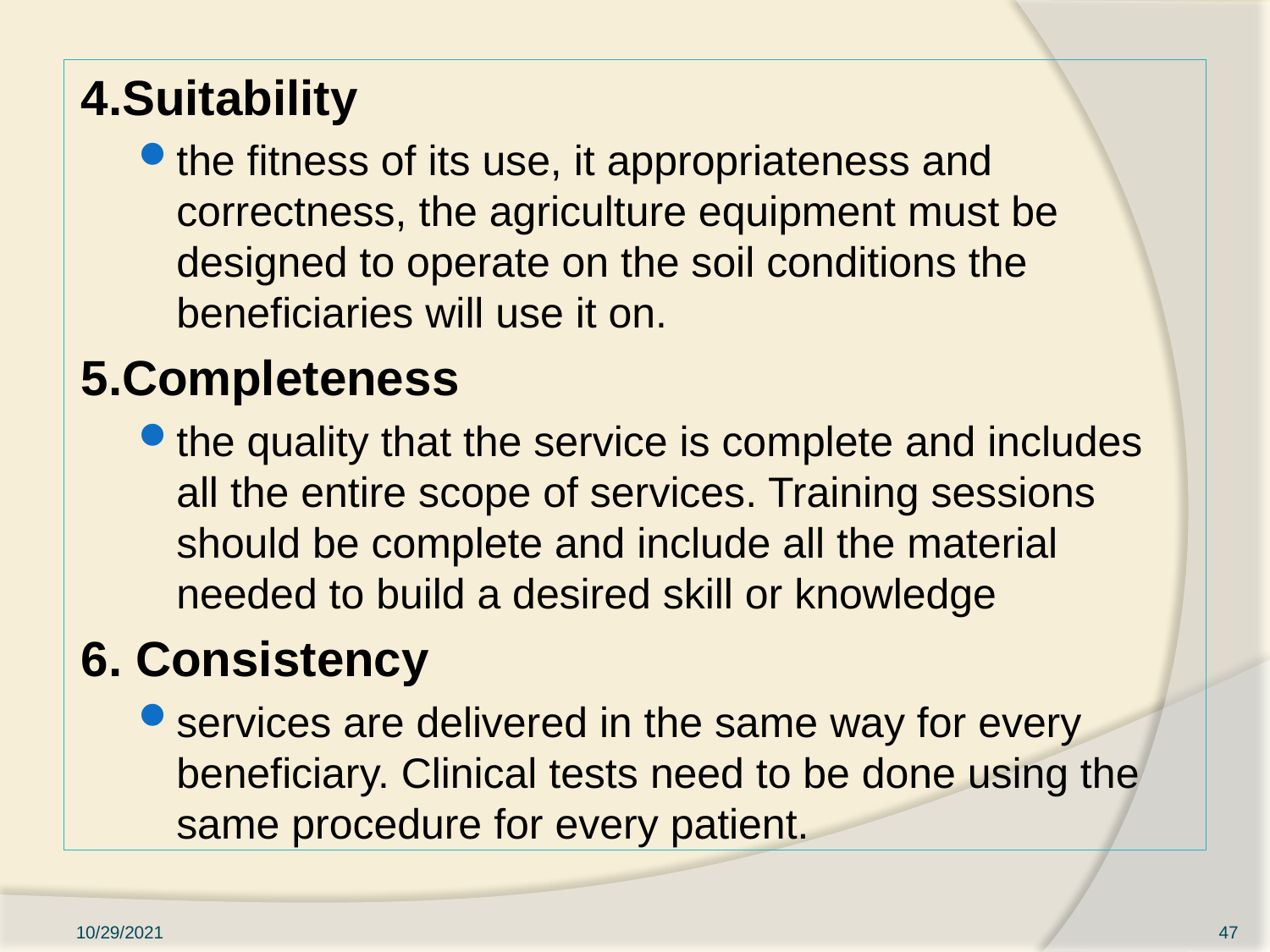

4.Suitability
the fitness of its use, it appropriateness and correctness, the agriculture equipment must be designed to operate on the soil conditions the beneficiaries will use it on.
5.Completeness
the quality that the service is complete and includes all the entire scope of services. Training sessions should be complete and include all the material needed to build a desired skill or knowledge
6. Consistency
services are delivered in the same way for every beneficiary. Clinical tests need to be done using the same procedure for every patient.

10/29/2021
47